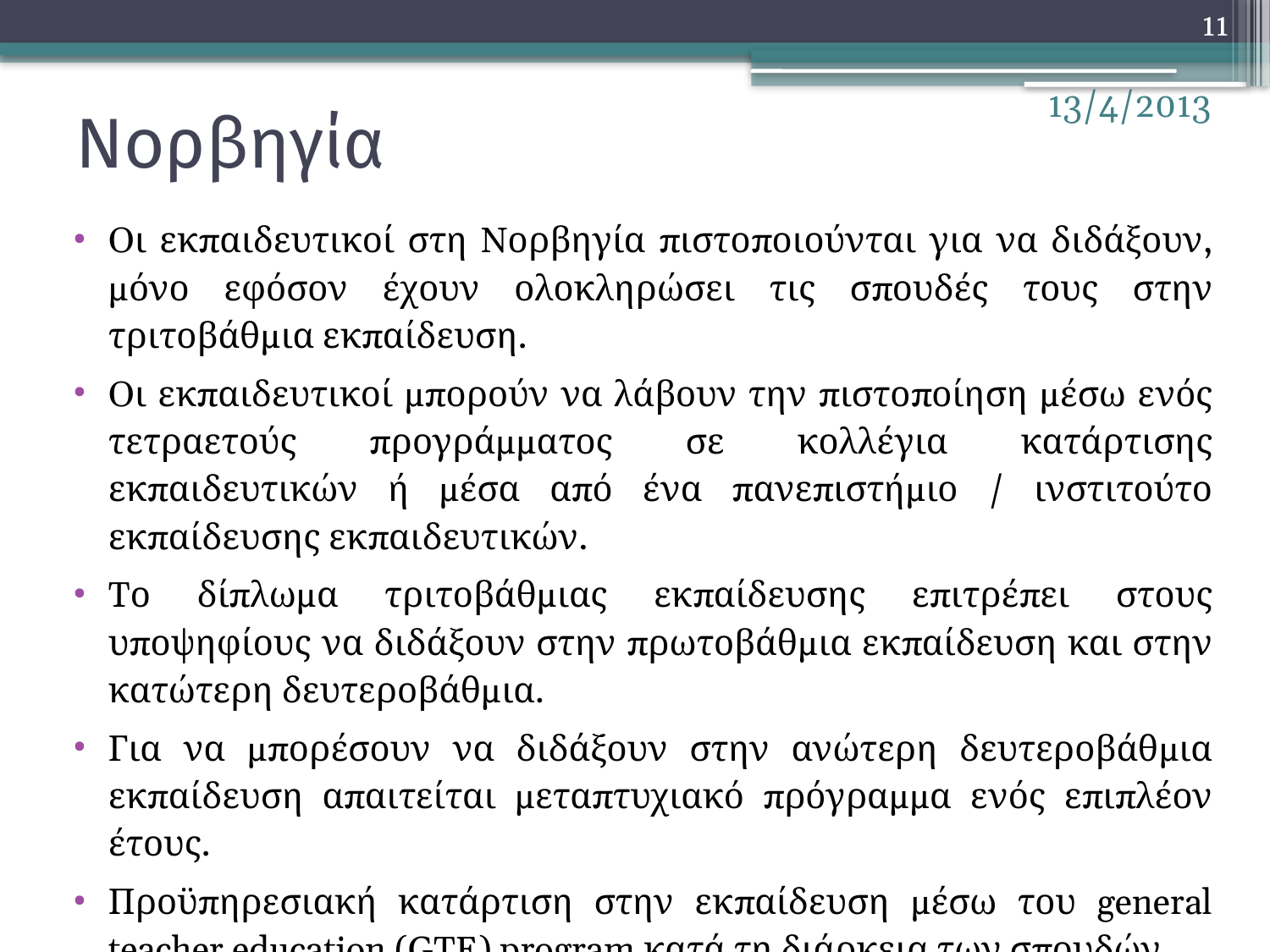

11
# Νορβηγία
13/4/2013
Οι εκπαιδευτικοί στη Νορβηγία πιστοποιούνται για να διδάξουν, μόνο εφόσον έχουν ολοκληρώσει τις σπουδές τους στην τριτοβάθμια εκπαίδευση.
Οι εκπαιδευτικοί μπορούν να λάβουν την πιστοποίηση μέσω ενός τετραετούς προγράμματος σε κολλέγια κατάρτισης εκπαιδευτικών ή μέσα από ένα πανεπιστήμιο / ινστιτούτο εκπαίδευσης εκπαιδευτικών.
Το δίπλωμα τριτοβάθμιας εκπαίδευσης επιτρέπει στους υποψηφίους να διδάξουν στην πρωτοβάθμια εκπαίδευση και στην κατώτερη δευτεροβάθμια.
Για να μπορέσουν να διδάξουν στην ανώτερη δευτεροβάθμια εκπαίδευση απαιτείται μεταπτυχιακό πρόγραμμα ενός επιπλέον έτους.
Προϋπηρεσιακή κατάρτιση στην εκπαίδευση μέσω του general teacher education (GTE) program κατά τη διάρκεια των σπουδών.